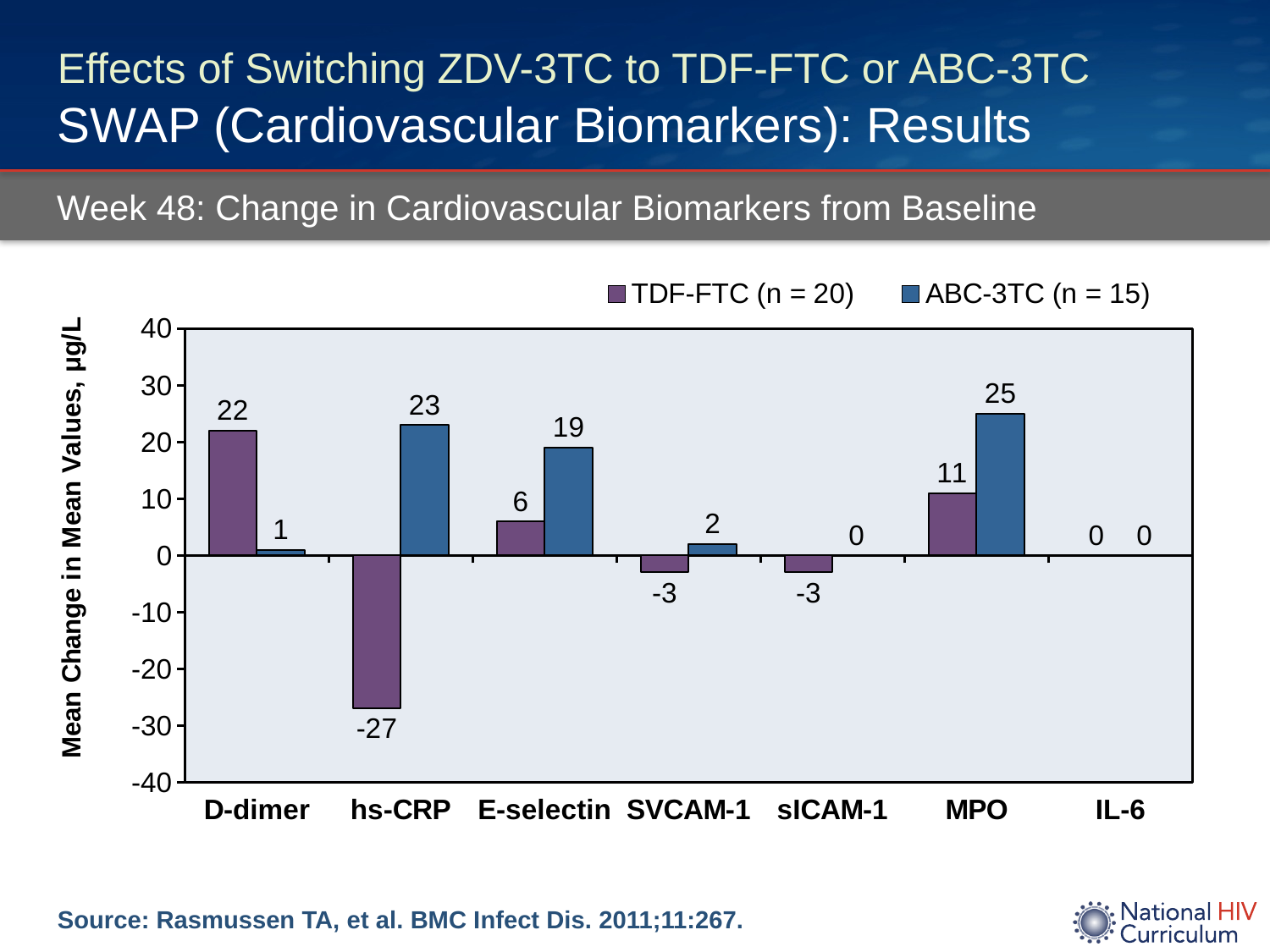

# Effects of Switching ZDV-3TC to TDF-FTC or ABC-3TC SWAP (Cardiovascular Biomarkers): Results
Week 48: Change in Cardiovascular Biomarkers from Baseline

### Chart

| Category | TDF-FTC (n = 20) | ABC-3TC (n = 15) |
|---|---|---|
| D-dimer | 22.0 | 1.0 |
| hs-CRP | -27.0 | 23.0 |
| E-selectin | 6.0 | 19.0 |
| SVCAM-1 | -3.0 | 2.0 |
| sICAM-1 | -3.0 | 0.0 |
| MPO | 11.0 | 25.0 |
| IL-6 | 0.0 | 0.0 |
Source: Rasmussen TA, et al. BMC Infect Dis. 2011;11:267.